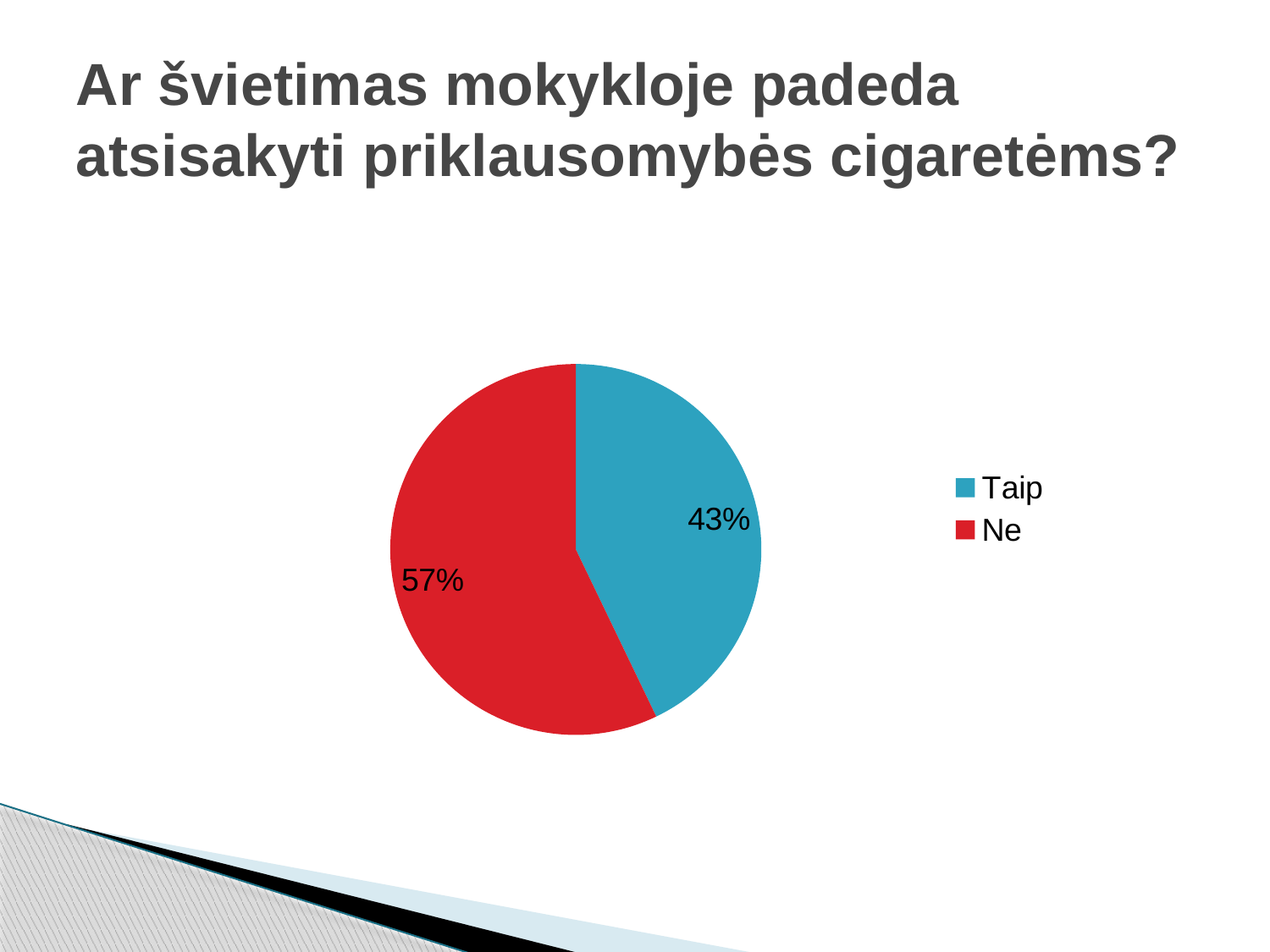

# Ar švietimas mokykloje padeda atsisakyti priklausomybės cigaretėms?

### Chart:

| Category | Pardavimas |
|---|---|
| Taip | 42.86 |
| Ne | 57.14 |